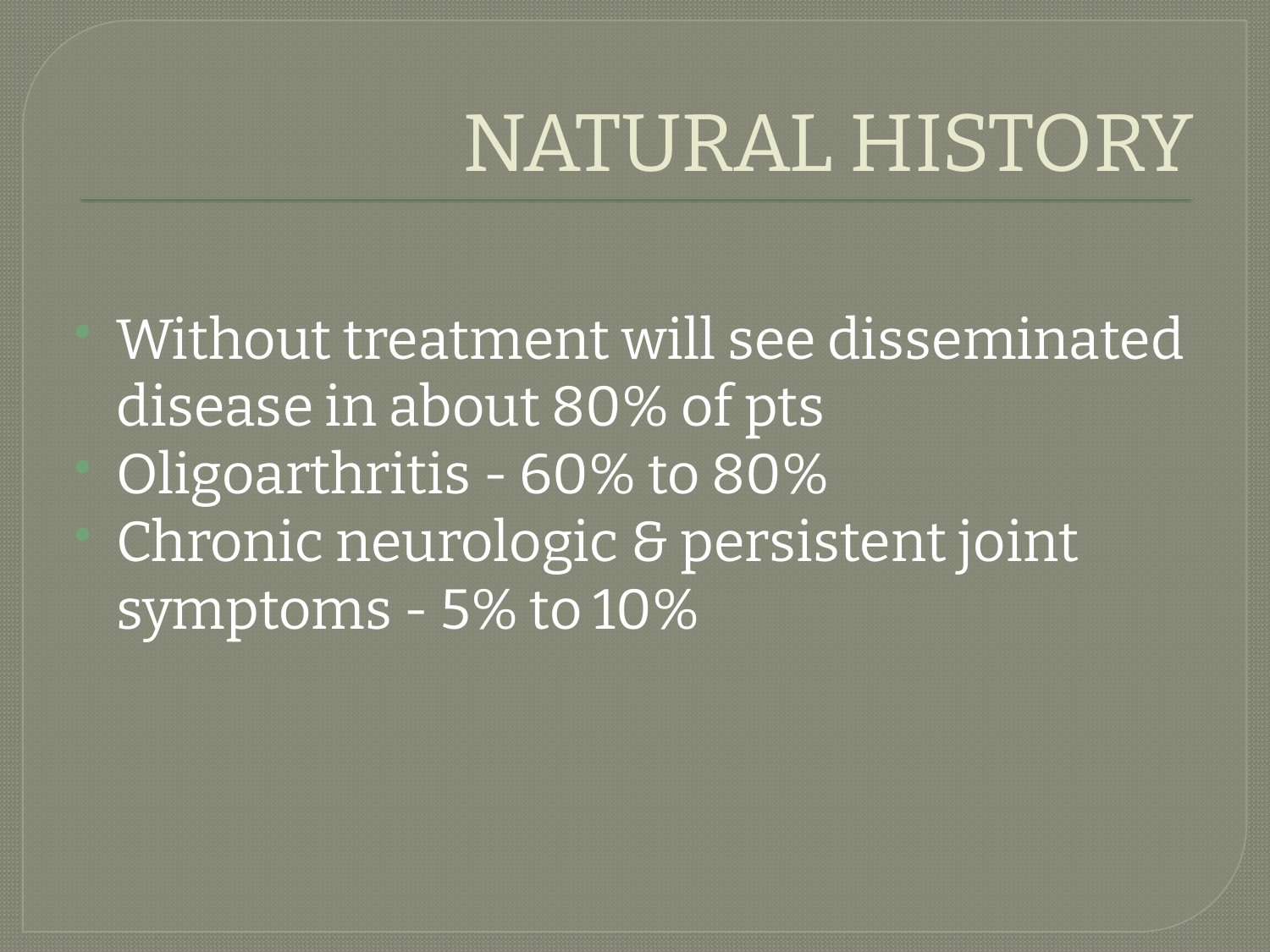

# NATURAL HISTORY

Without treatment will see disseminated disease in about 80% of pts
Oligoarthritis - 60% to 80%
Chronic neurologic & persistent joint symptoms - 5% to 10%